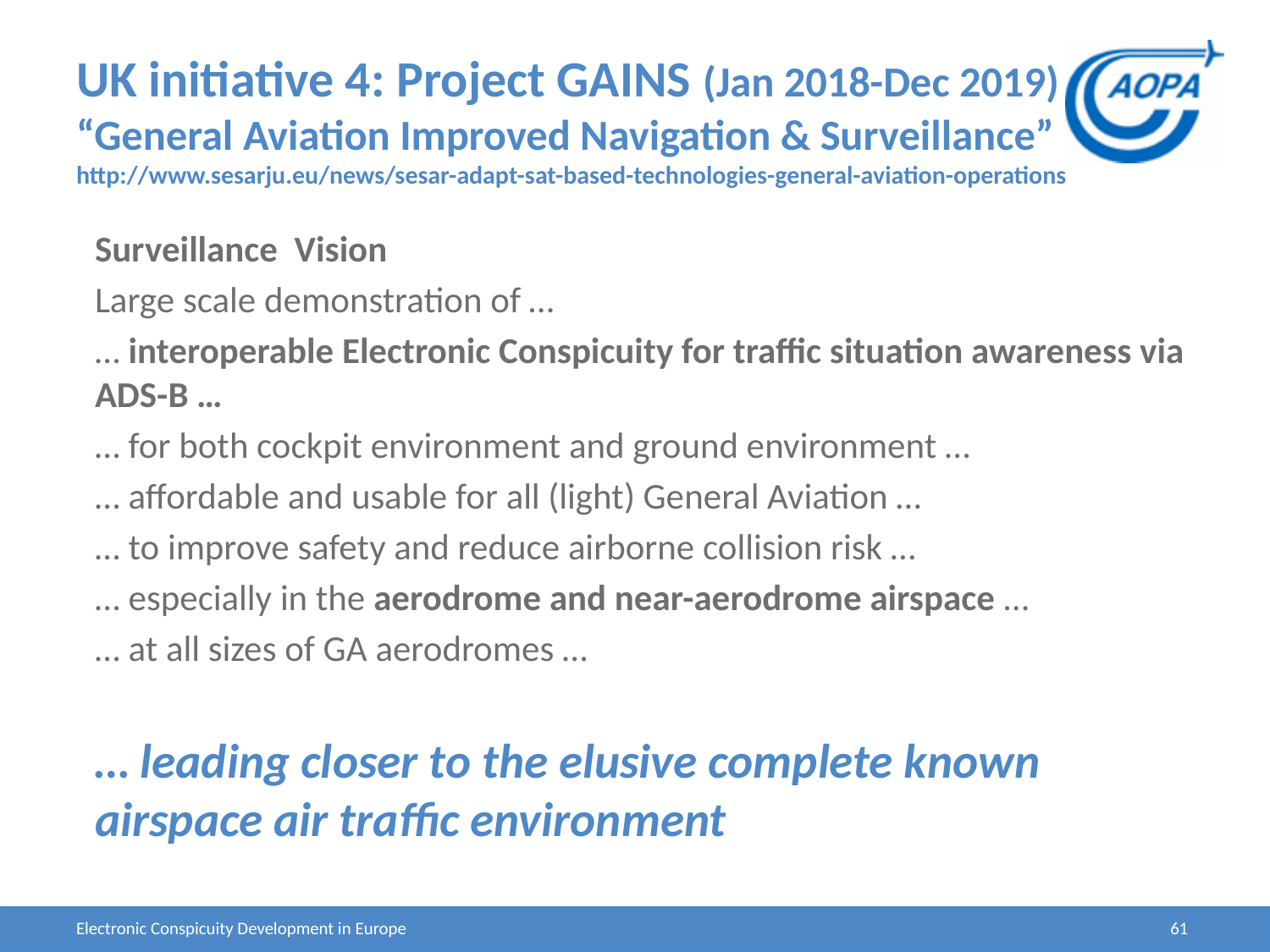

# UK initiative 4: Project GAINS (Jan 2018-Dec 2019) “General Aviation Improved Navigation & Surveillance” http://www.sesarju.eu/news/sesar-adapt-sat-based-technologies-general-aviation-operations
Surveillance  Vision
Large scale demonstration of …
… interoperable Electronic Conspicuity for traffic situation awareness via ADS-B …
… for both cockpit environment and ground environment …
… affordable and usable for all (light) General Aviation …
… to improve safety and reduce airborne collision risk …
… especially in the aerodrome and near-aerodrome airspace …
… at all sizes of GA aerodromes …

… leading closer to the elusive complete known airspace air traffic environment
Electronic Conspicuity Development in Europe
61